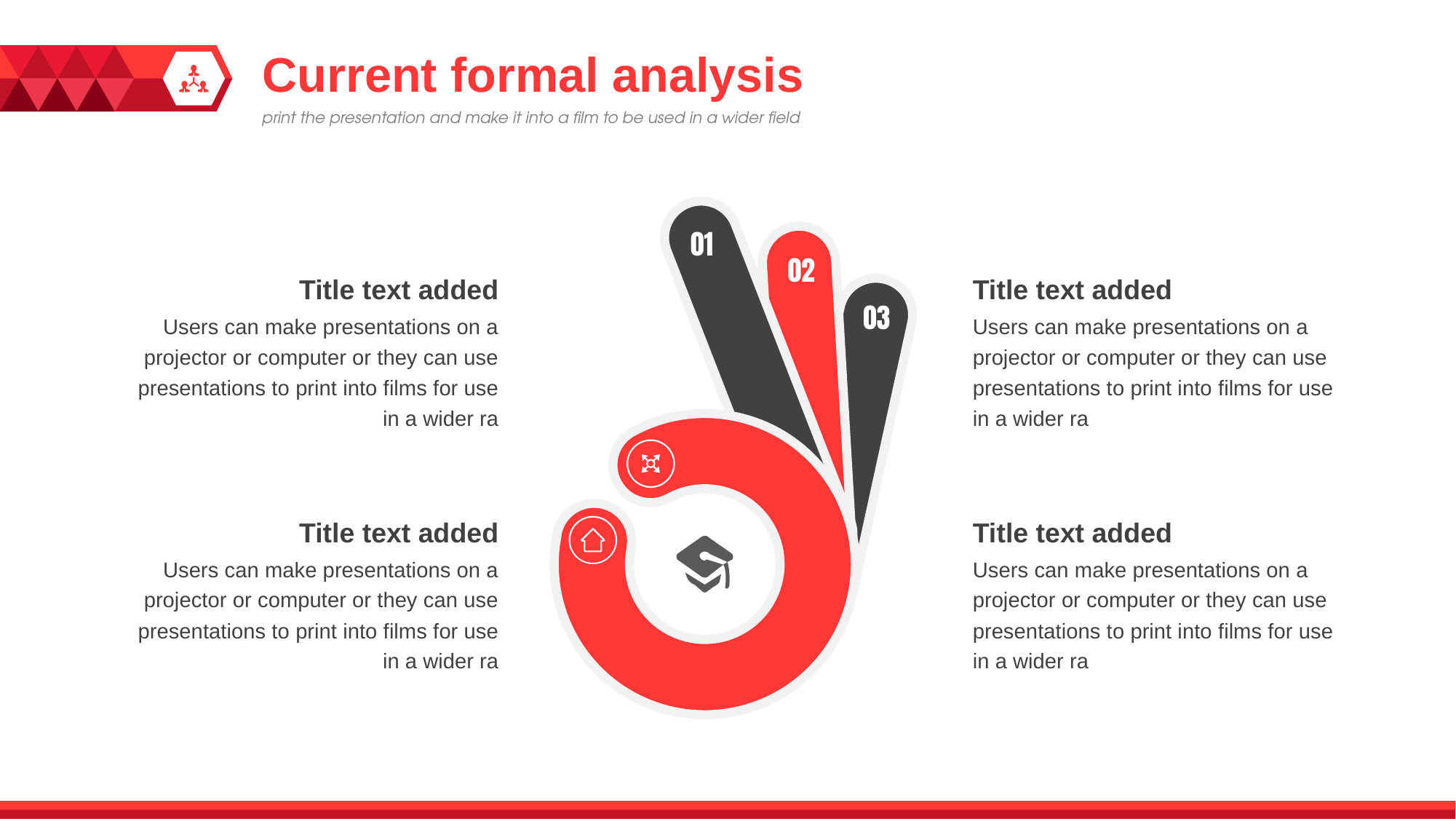

Current formal analysis
print the presentation and make it into a film to be used in a wider field
01
02
03

Title text added
Users can make presentations on a projector or computer or they can use presentations to print into films for use in a wider ra
Title text added
Users can make presentations on a projector or computer or they can use presentations to print into films for use in a wider ra
Title text added
Users can make presentations on a projector or computer or they can use presentations to print into films for use in a wider ra
Title text added
Users can make presentations on a projector or computer or they can use presentations to print into films for use in a wider ra